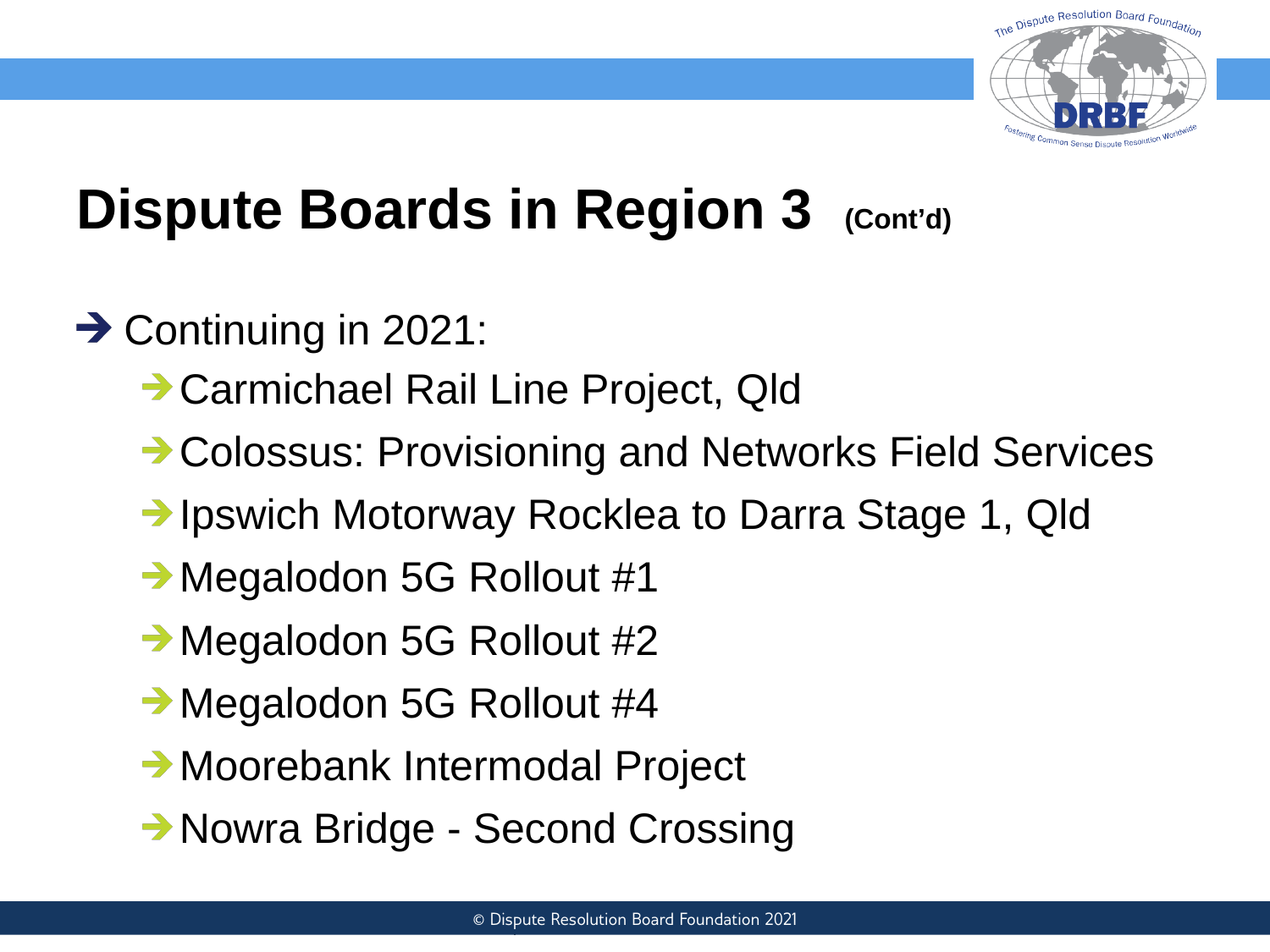

# Dispute Boards in Region 3  (Cont’d)
Continuing in 2021:
Carmichael Rail Line Project, Qld
Colossus: Provisioning and Networks Field Services
Ipswich Motorway Rocklea to Darra Stage 1, Qld
Megalodon 5G Rollout #1
Megalodon 5G Rollout #2
Megalodon 5G Rollout #4
Moorebank Intermodal Project
Nowra Bridge - Second Crossing